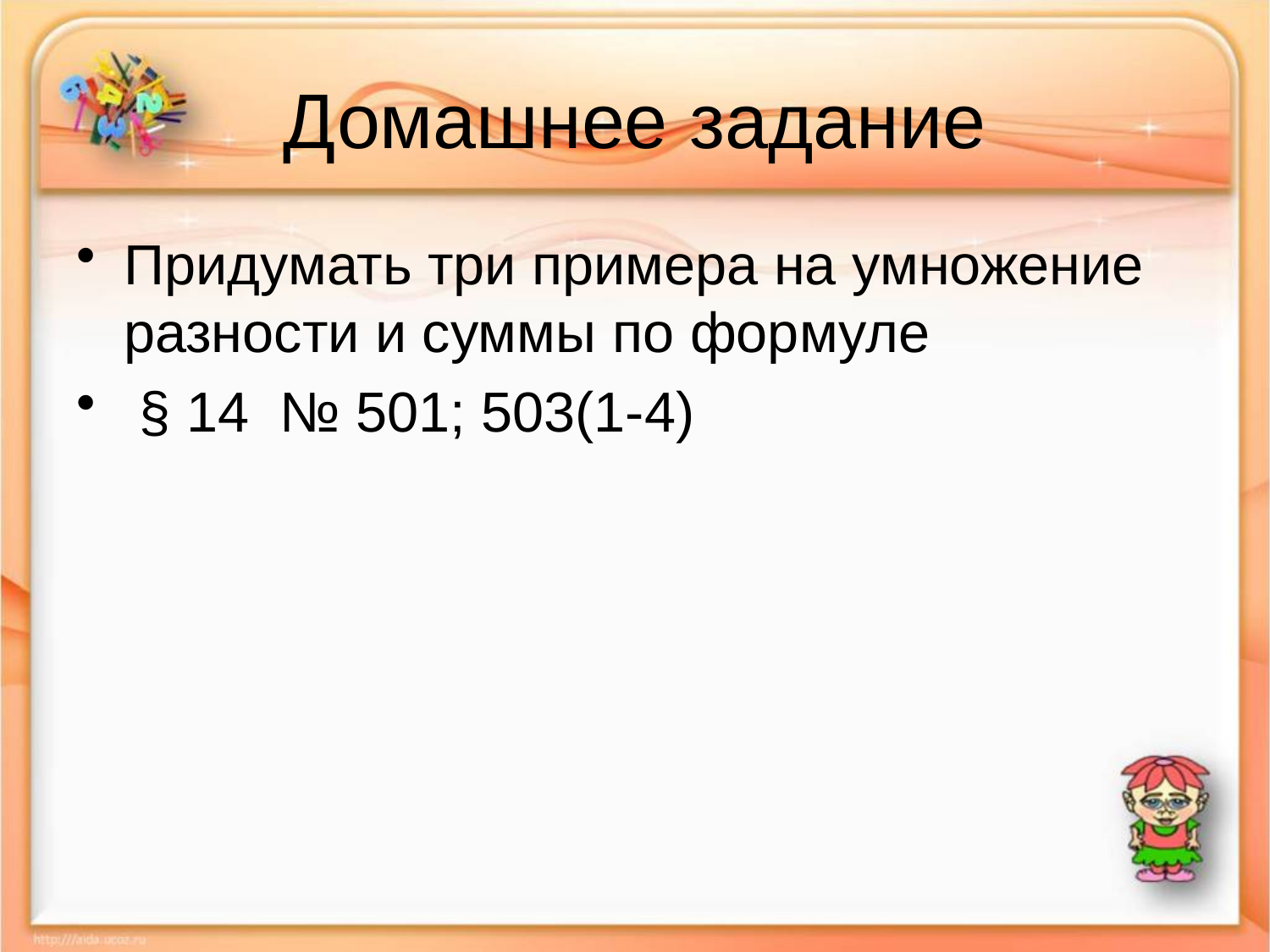

# Домашнее задание
Придумать три примера на умножение разности и суммы по формуле
 § 14  № 501; 503(1-4)